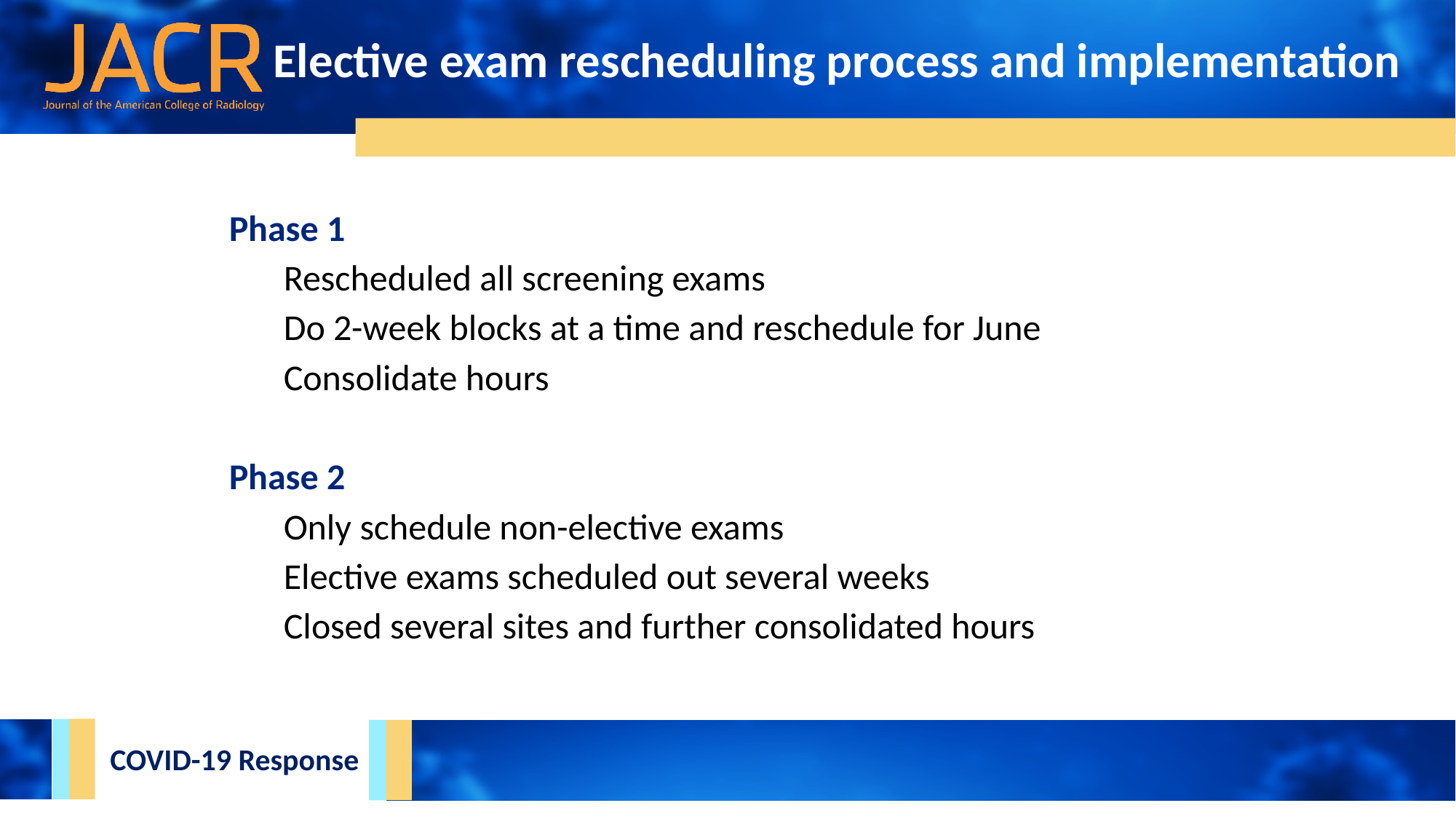

Elective exam rescheduling process and implementation

Phase 1
Rescheduled all screening exams
Do 2-week blocks at a time and reschedule for June
Consolidate hours

Phase 2
Only schedule non-elective exams
Elective exams scheduled out several weeks
Closed several sites and further consolidated hours